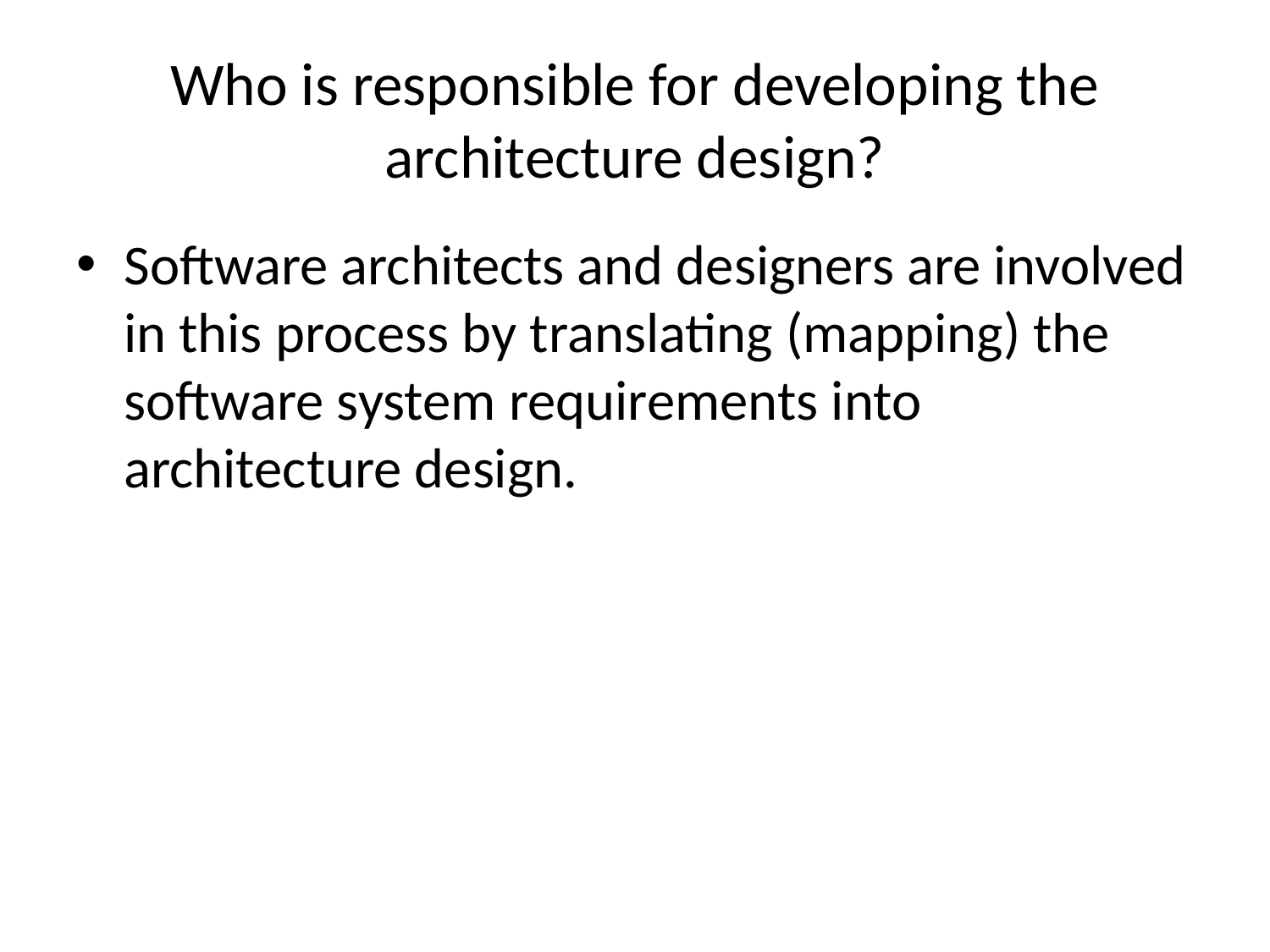

# Who is responsible for developing the architecture design?
Software architects and designers are involved in this process by translating (mapping) the software system requirements into architecture design.